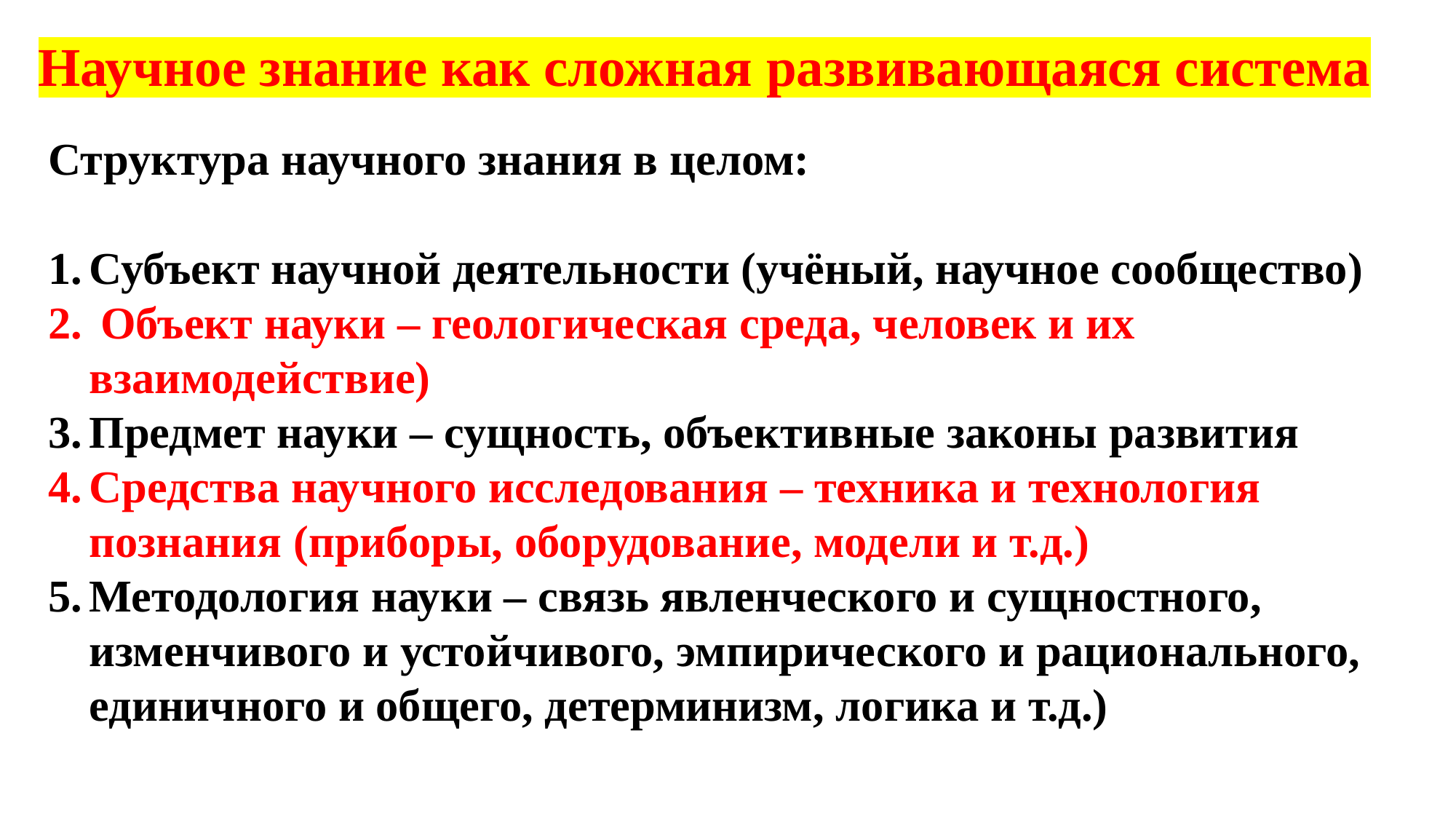

Научное знание как сложная развивающаяся система

Структура научного знания в целом:

Субъект научной деятельности (учёный, научное сообщество)
 Объект науки – геологическая среда, человек и их взаимодействие)
Предмет науки – сущность, объективные законы развития
Средства научного исследования – техника и технология познания (приборы, оборудование, модели и т.д.)
Методология науки – связь явленческого и сущностного, изменчивого и устойчивого, эмпирического и рационального, единичного и общего, детерминизм, логика и т.д.)